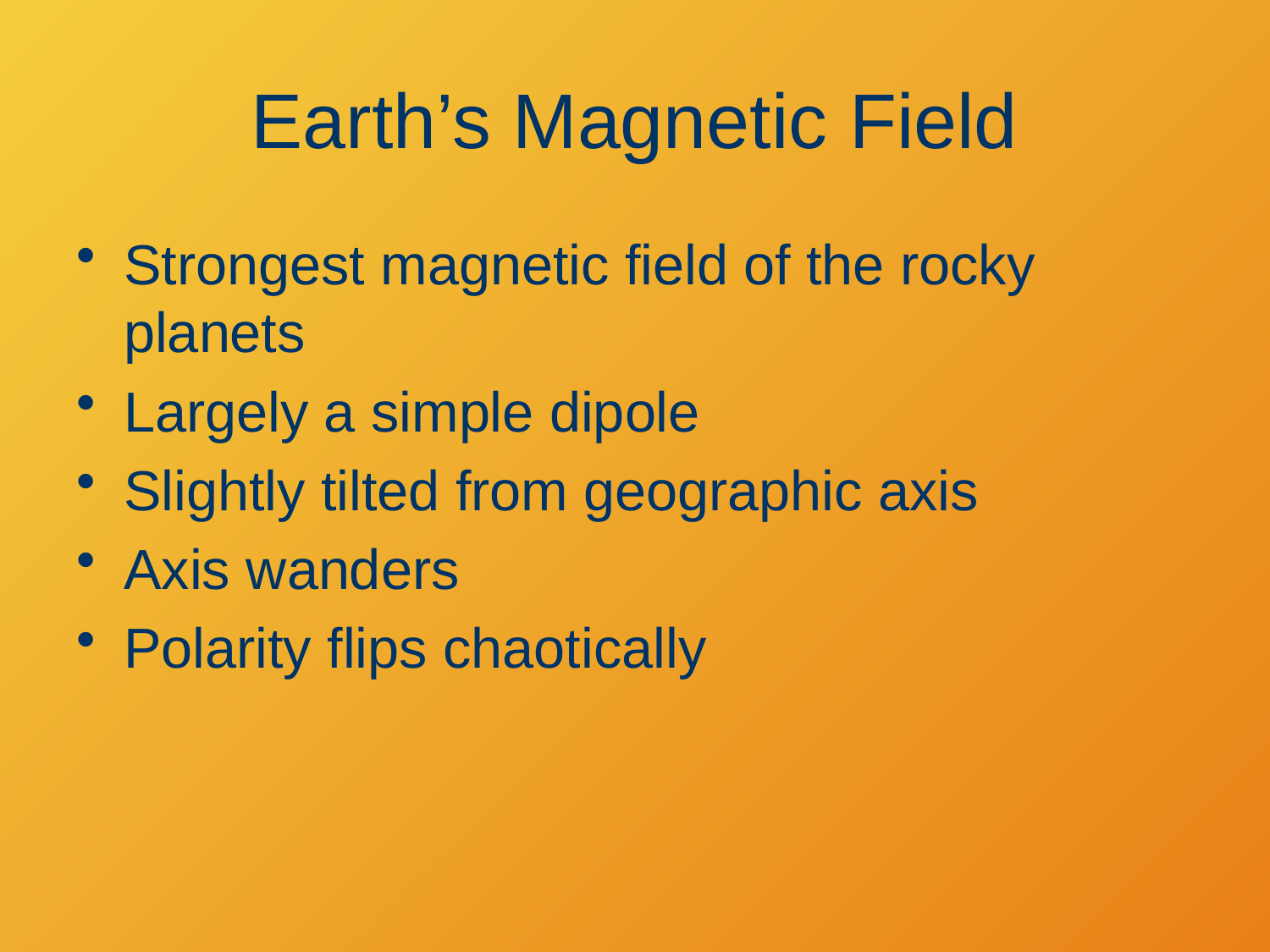

# Earth’s Magnetic Field
Strongest magnetic field of the rocky planets
Largely a simple dipole
Slightly tilted from geographic axis
Axis wanders
Polarity flips chaotically